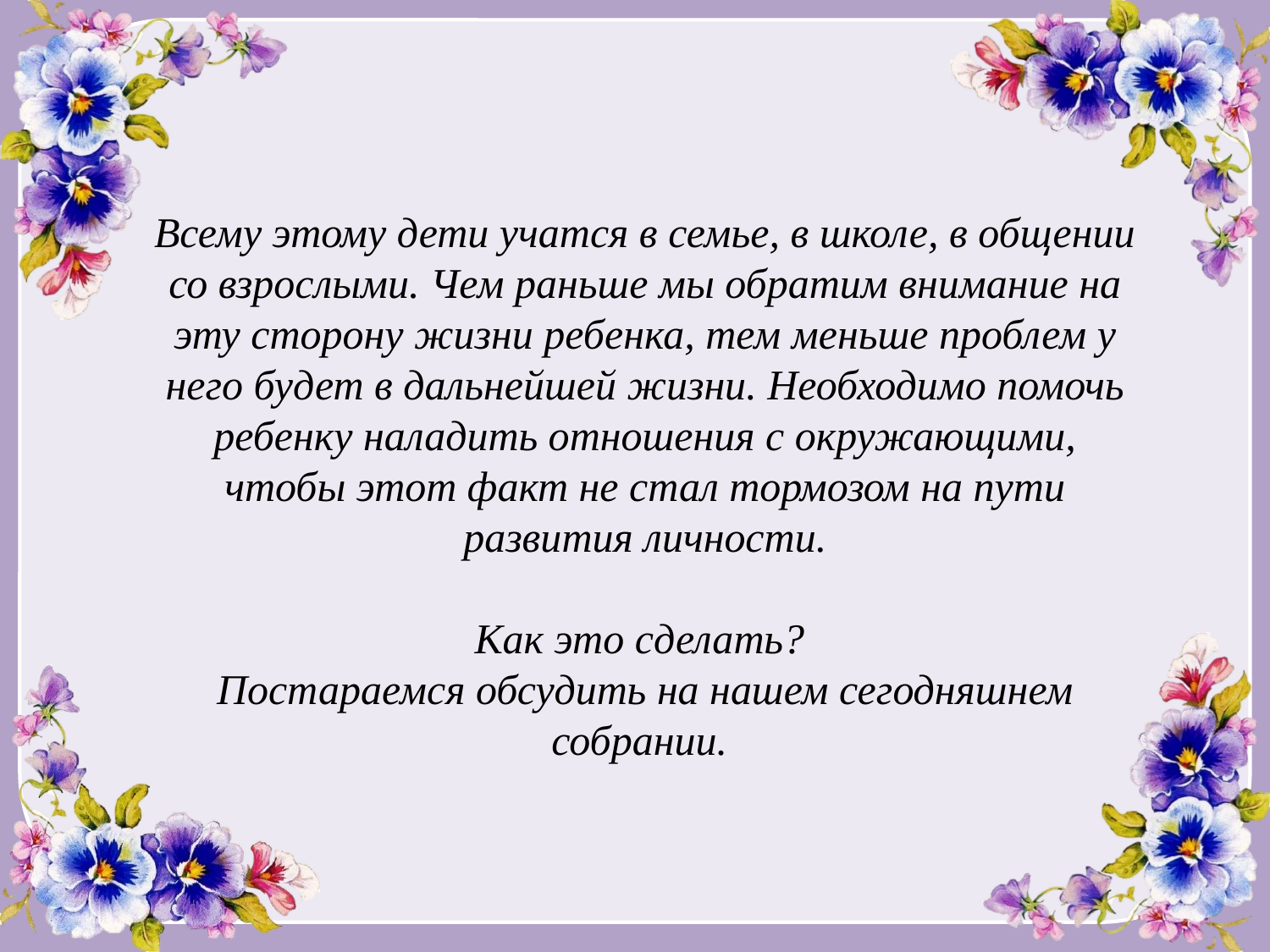

# Всему этому дети учатся в семье, в школе, в общении со взрослыми. Чем раньше мы обратим внимание на эту сторону жизни ребенка, тем меньше проблем у него будет в дальнейшей жизни. Необходимо помочь ребенку наладить отношения с окружающими, чтобы этот факт не стал тормозом на пути развития личности. Как это сделать? Постараемся обсудить на нашем сегодняшнем собрании.